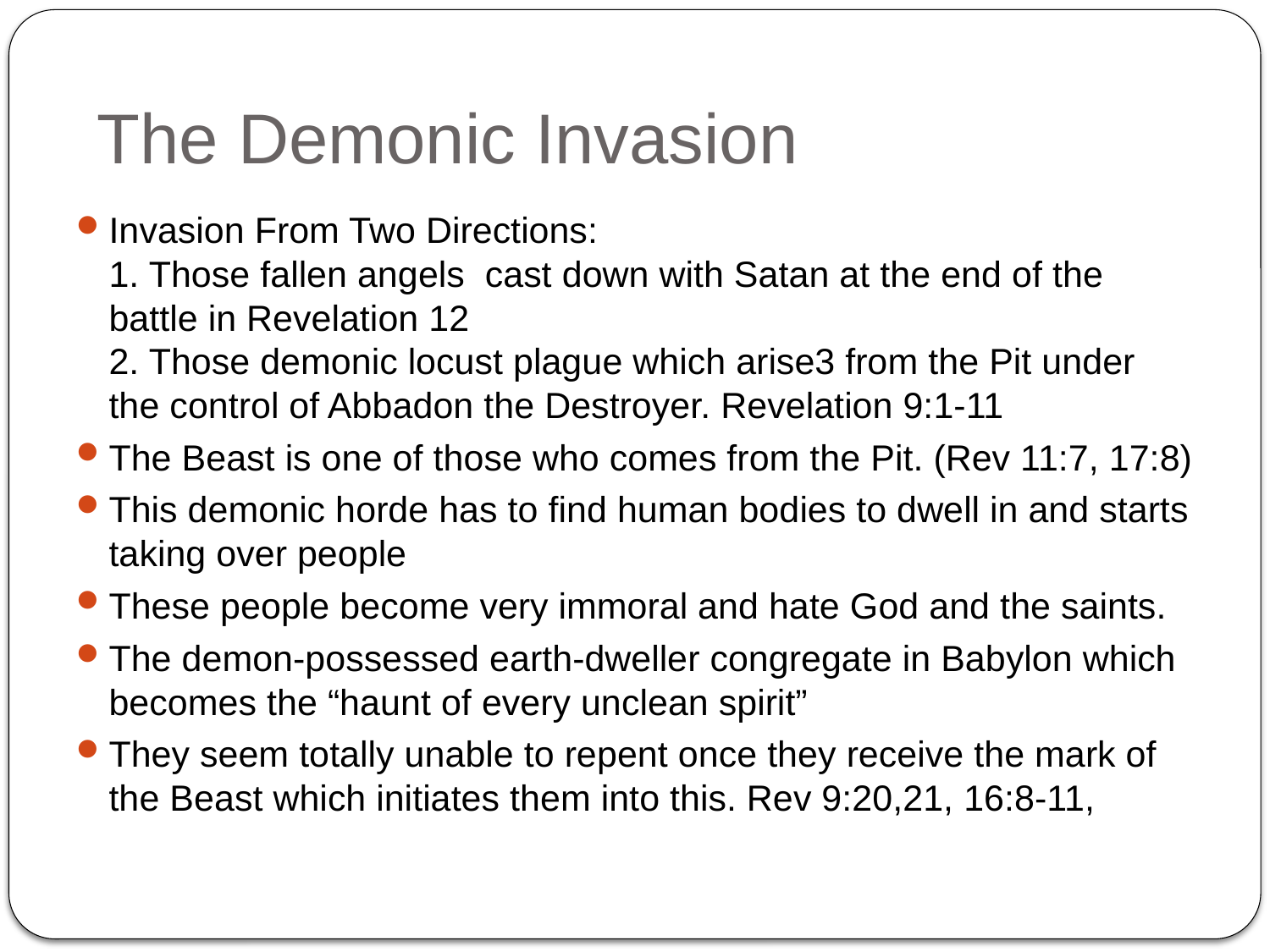

# The Demonic Invasion
Invasion From Two Directions:
1. Those fallen angels  cast down with Satan at the end of the battle in Revelation 12
2. Those demonic locust plague which arise3 from the Pit under the control of Abbadon the Destroyer. Revelation 9:1-11
The Beast is one of those who comes from the Pit. (Rev 11:7, 17:8)
This demonic horde has to find human bodies to dwell in and starts taking over people
These people become very immoral and hate God and the saints.
The demon-possessed earth-dweller congregate in Babylon which becomes the “haunt of every unclean spirit”
They seem totally unable to repent once they receive the mark of the Beast which initiates them into this. Rev 9:20,21, 16:8-11,